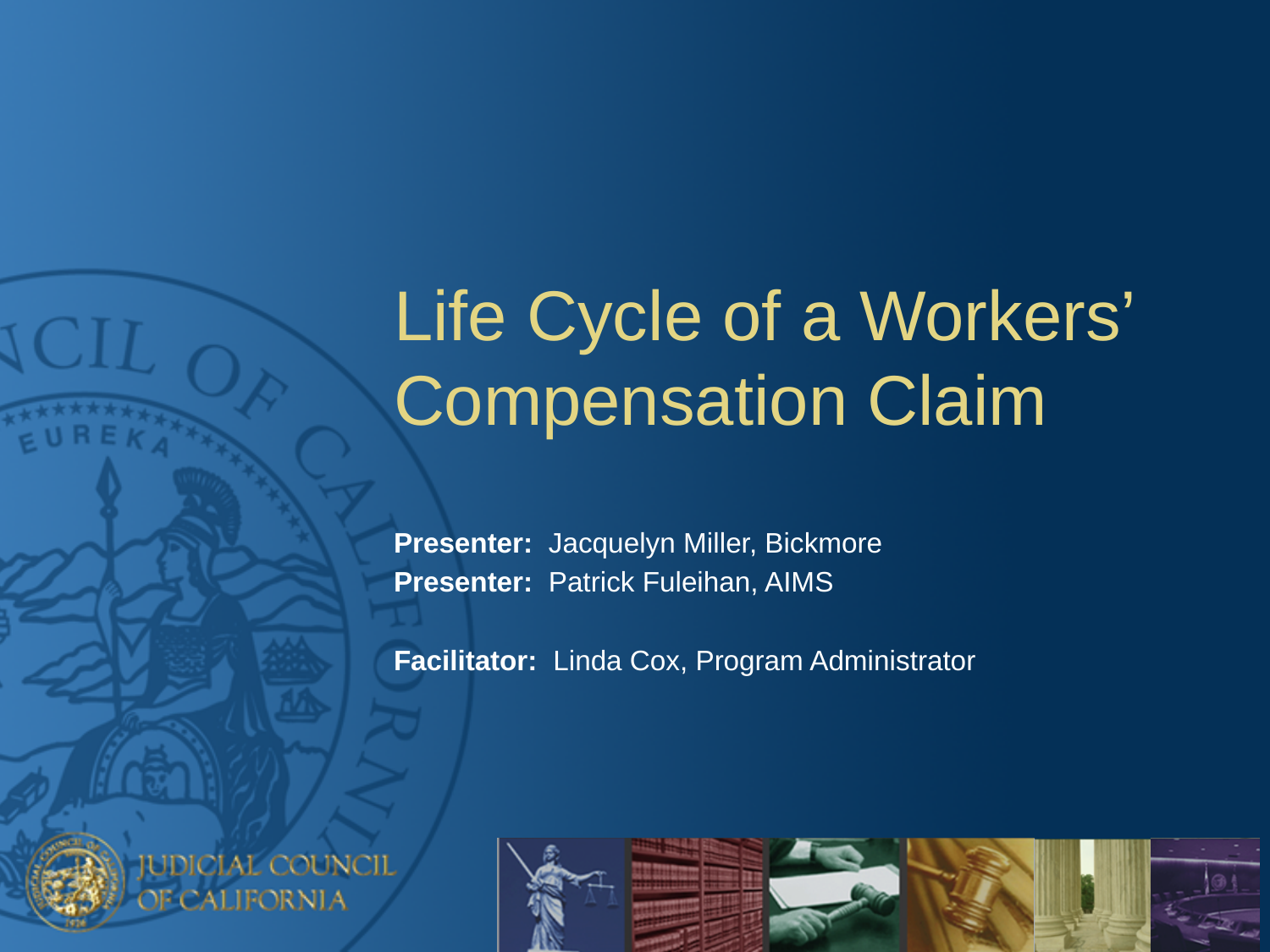

# Life Cycle of a Workers’ Compensation Claim
Presenter:  Jacquelyn Miller, Bickmore
Presenter:  Patrick Fuleihan, AIMS

Facilitator:  Linda Cox, Program Administrator